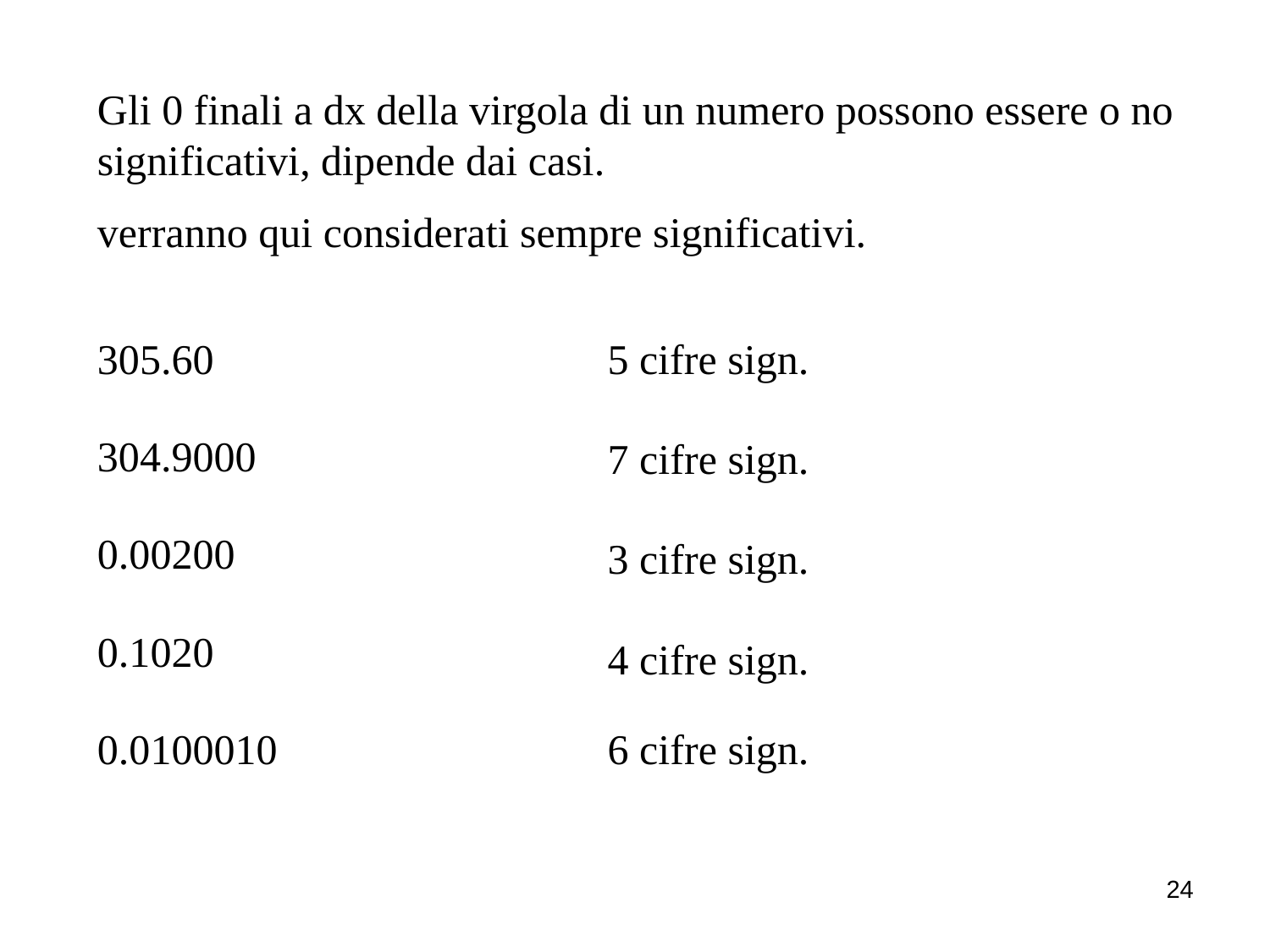

Gli 0 finali a dx della virgola di un numero possono essere o no significativi, dipende dai casi.
verranno qui considerati sempre significativi.
305.60
5 cifre sign.
304.9000
7 cifre sign.
0.00200
3 cifre sign.
0.1020
4 cifre sign.
0.0100010
6 cifre sign.
24